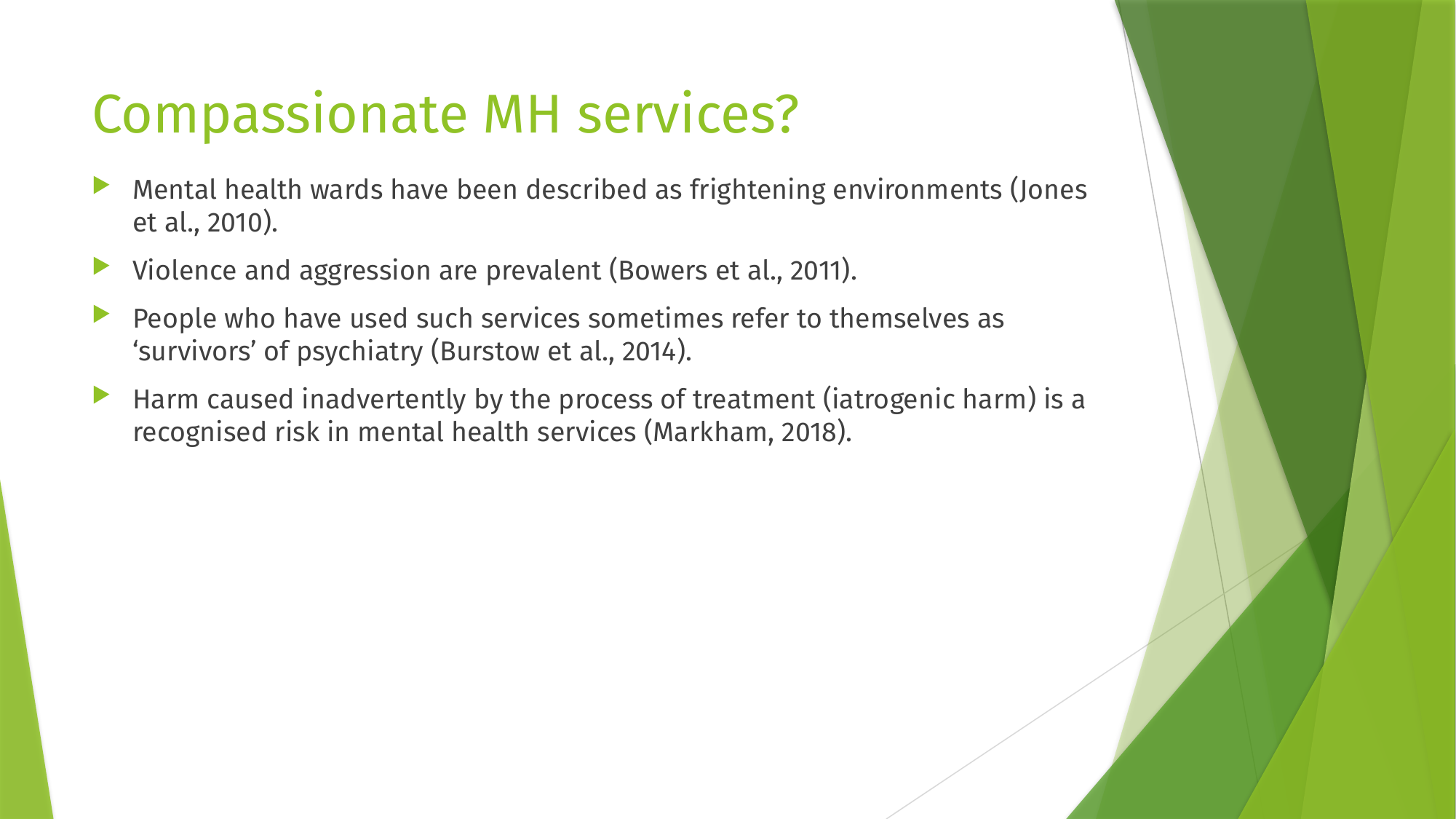

# Compassionate MH services?
Mental health wards have been described as frightening environments (Jones et al., 2010).
Violence and aggression are prevalent (Bowers et al., 2011).
People who have used such services sometimes refer to themselves as ‘survivors’ of psychiatry (Burstow et al., 2014).
Harm caused inadvertently by the process of treatment (iatrogenic harm) is a recognised risk in mental health services (Markham, 2018).